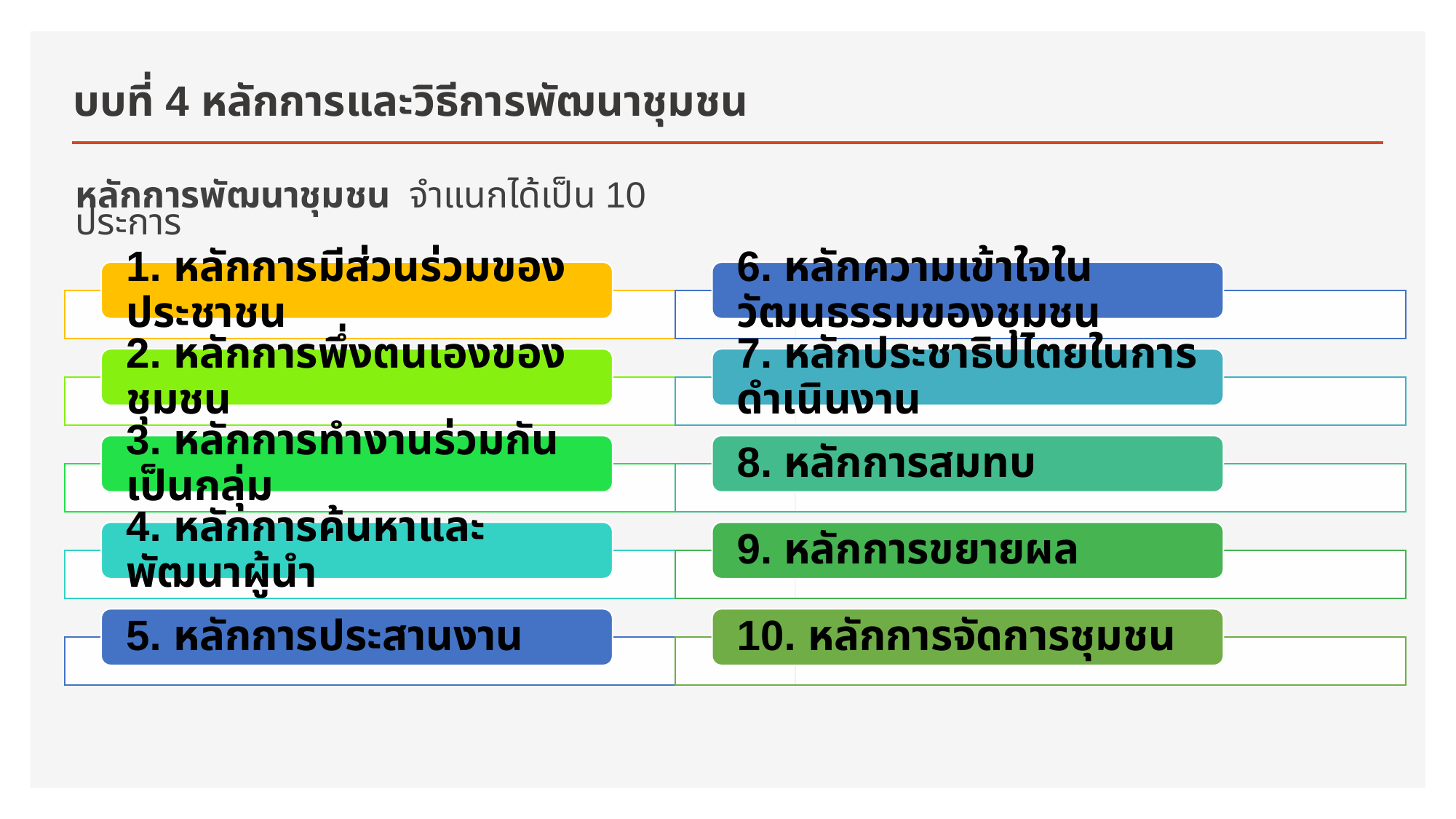

# บบที่ 4 หลักการและวิธีการพัฒนาชุมชน
หลักการพัฒนาชุมชน  จำแนกได้เป็น 10 ประการ

6. หลักความเข้าใจในวัฒนธรรมของชุมชน
7. หลักประชาธิปไตยในการดำเนินงาน
8. หลักการสมทบ
9. หลักการขยายผล
10. หลักการจัดการชุมชน
1. หลักการมีส่วนร่วมของประชาชน
2. หลักการพึ่งตนเองของชุมชน
3. หลักการทำงานร่วมกันเป็นกลุ่ม
4. หลักการค้นหาและพัฒนาผู้นำ
5. หลักการประสานงาน